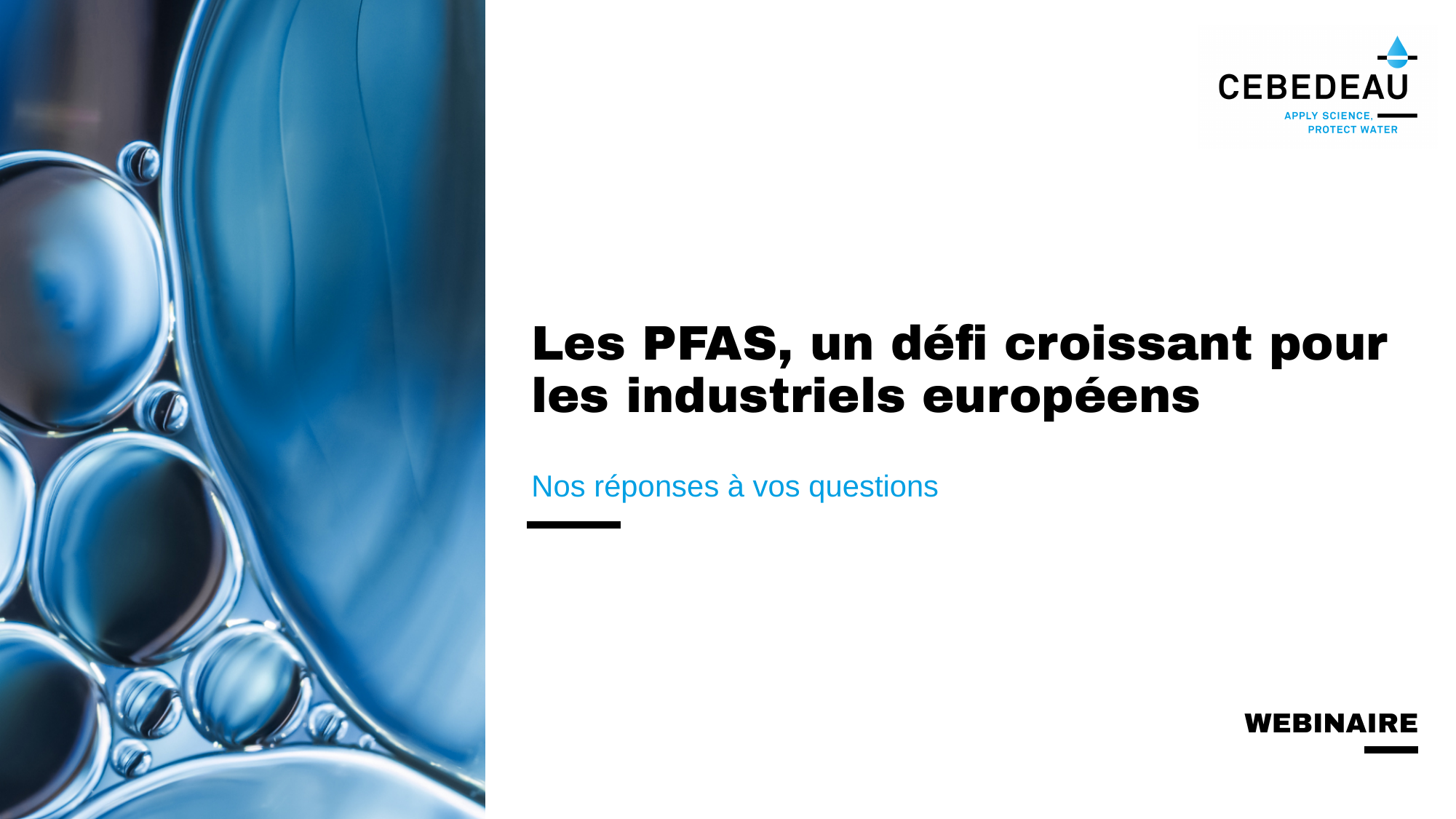

# Les PFAS, un défi croissant pour les industriels européens
Nos réponses à vos questions
WEBINAIRE